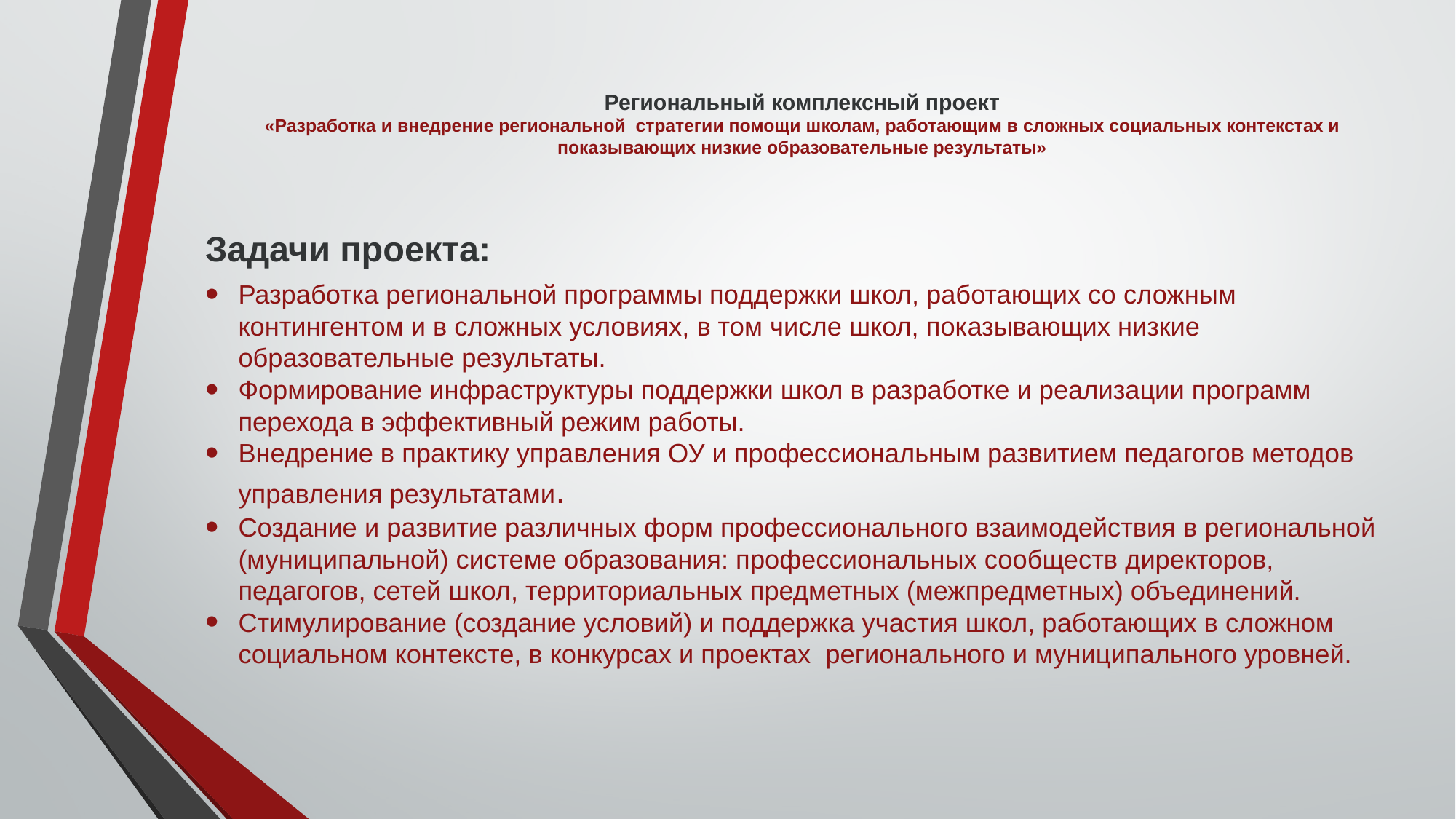

# Региональный комплексный проект «Разработка и внедрение региональной  стратегии помощи школам, работающим в сложных социальных контекстах и показывающих низкие образовательные результаты»
Задачи проекта:
Разработка региональной программы поддержки школ, работающих со сложным контингентом и в сложных условиях, в том числе школ, показывающих низкие образовательные результаты.
Формирование инфраструктуры поддержки школ в разработке и реализации программ перехода в эффективный режим работы.
Внедрение в практику управления ОУ и профессиональным развитием педагогов методов управления результатами.
Создание и развитие различных форм профессионального взаимодействия в региональной (муниципальной) системе образования: профессиональных сообществ директоров, педагогов, сетей школ, территориальных предметных (межпредметных) объединений.
Стимулирование (создание условий) и поддержка участия школ, работающих в сложном социальном контексте, в конкурсах и проектах  регионального и муниципального уровней.